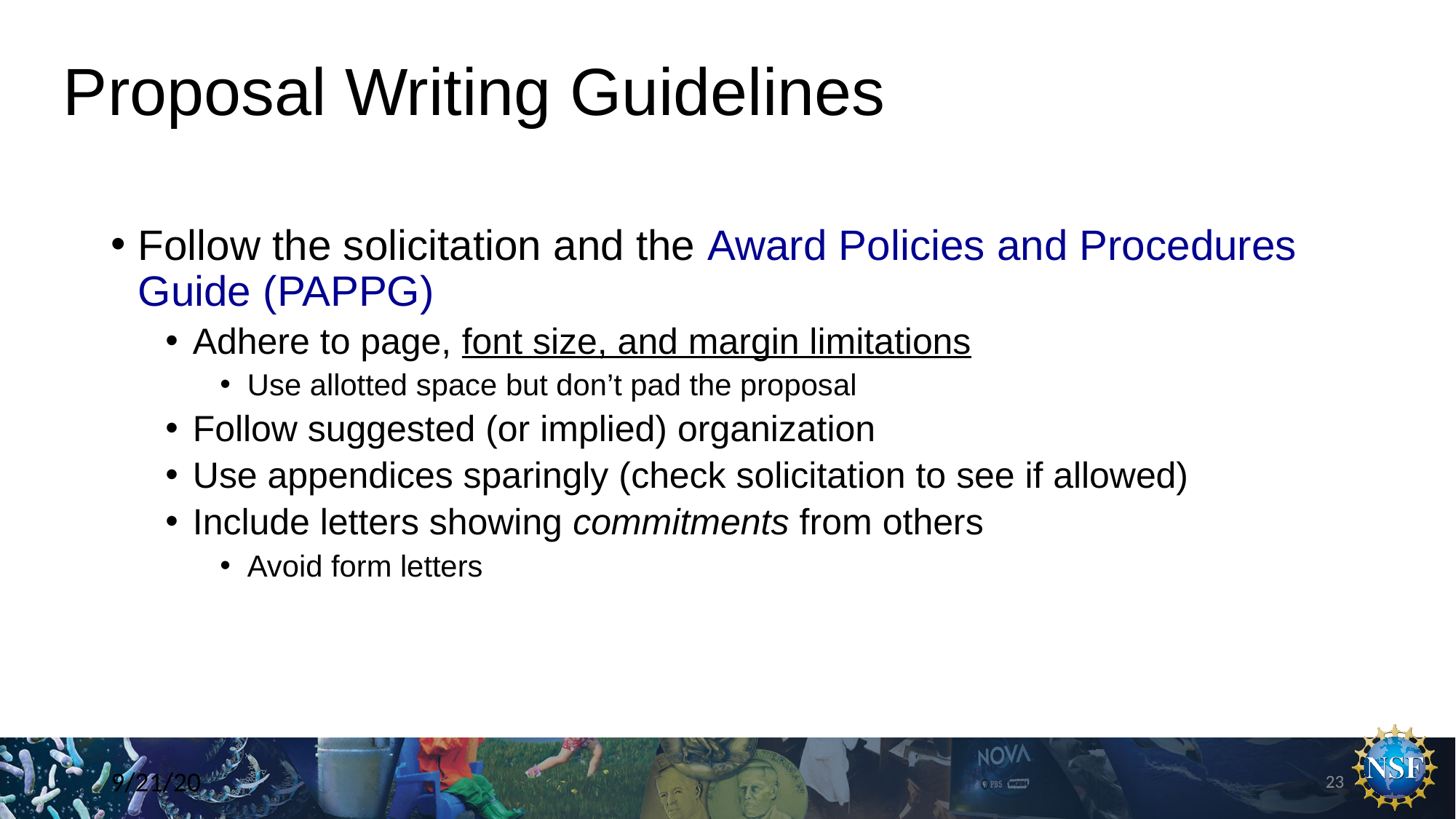

# Proposal Writing Guidelines
Follow the solicitation and the Award Policies and Procedures Guide (PAPPG)
Adhere to page, font size, and margin limitations
Use allotted space but don’t pad the proposal
Follow suggested (or implied) organization
Use appendices sparingly (check solicitation to see if allowed)
Include letters showing commitments from others
Avoid form letters
9/21/20
23